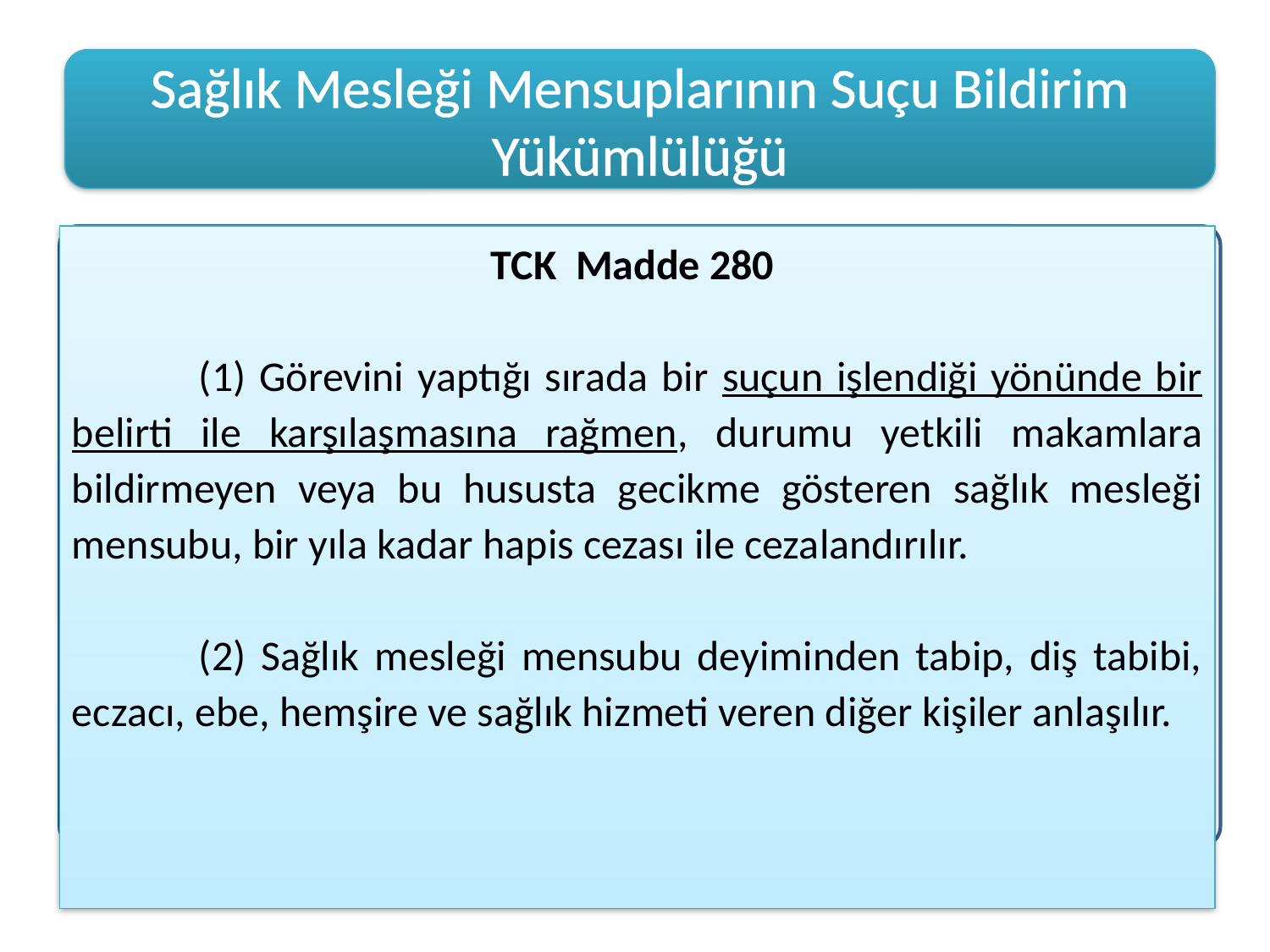

Sağlık Mesleği Mensuplarının Suçu Bildirim Yükümlülüğü

TCK  Madde 280

	(1) Görevini yaptığı sırada bir suçun işlendiği yönünde bir belirti ile karşılaşmasına rağmen, durumu yetkili makamlara bildirmeyen veya bu hususta gecikme gösteren sağlık mesleği mensubu, bir yıla kadar hapis cezası ile cezalandırılır.

	(2) Sağlık mesleği mensubu deyiminden tabip, diş tabibi, eczacı, ebe, hemşire ve sağlık hizmeti veren diğer kişiler anlaşılır.